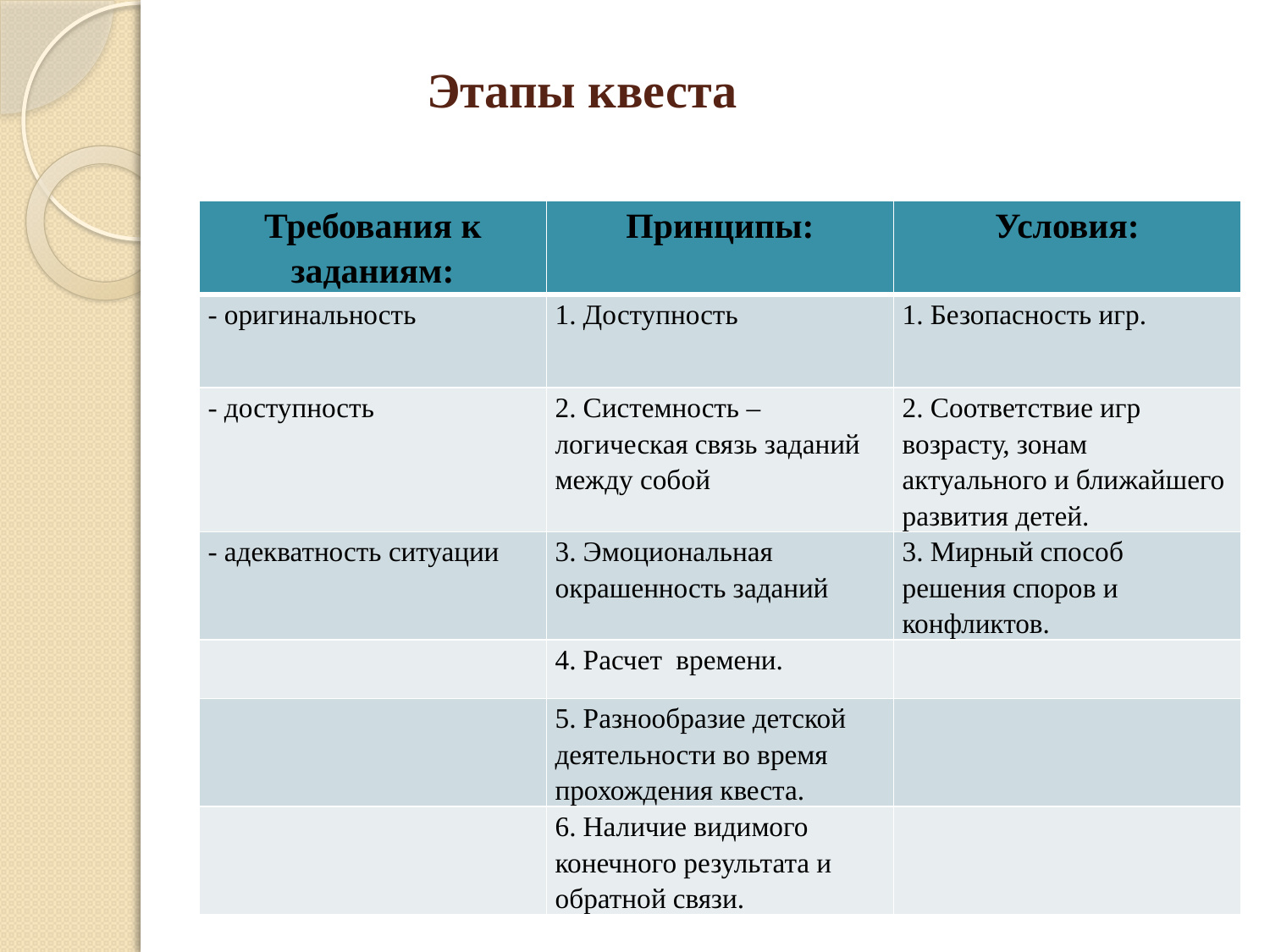

# Этапы квеста
| Требования к заданиям: | Принципы: | Условия: |
| --- | --- | --- |
| - оригинальность | 1. Доступность | 1. Безопасность игр. |
| - доступность | 2. Системность – логическая связь заданий между собой | 2. Соответствие игр возрасту, зонам актуального и ближайшего развития детей. |
| - адекватность ситуации | 3. Эмоциональная окрашенность заданий | 3. Мирный способ решения споров и конфликтов. |
|  | 4. Расчет времени. |  |
|  | 5. Разнообразие детской деятельности во время прохождения квеста. |  |
|  | 6. Наличие видимого конечного результата и обратной связи. |  |